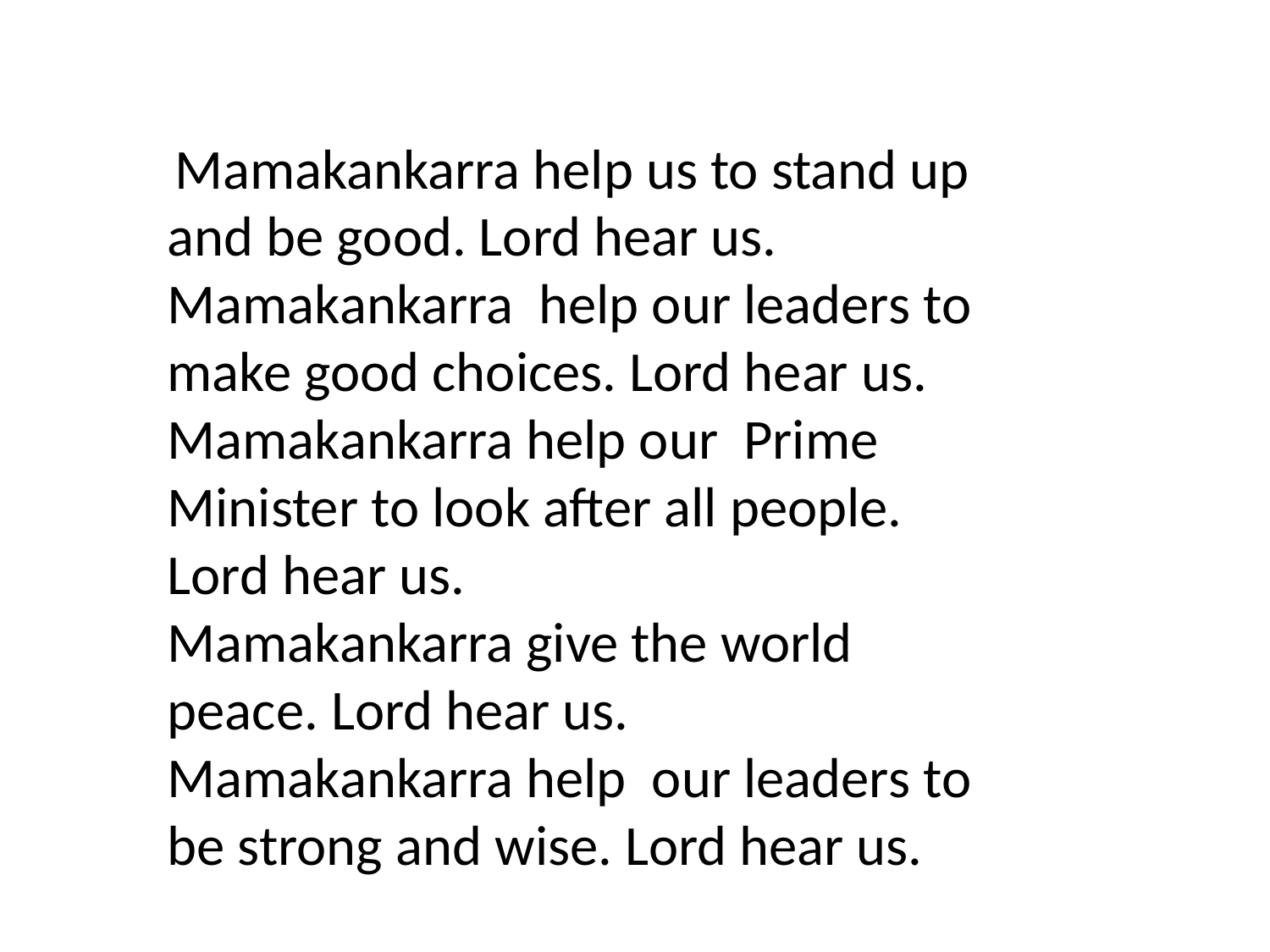

Mamakankarra help us to stand up and be good. Lord hear us.
Mamakankarra  help our leaders to make good choices. Lord hear us.
Mamakankarra help our  Prime Minister to look after all people. Lord hear us.
Mamakankarra give the world peace. Lord hear us.
Mamakankarra help  our leaders to be strong and wise. Lord hear us.